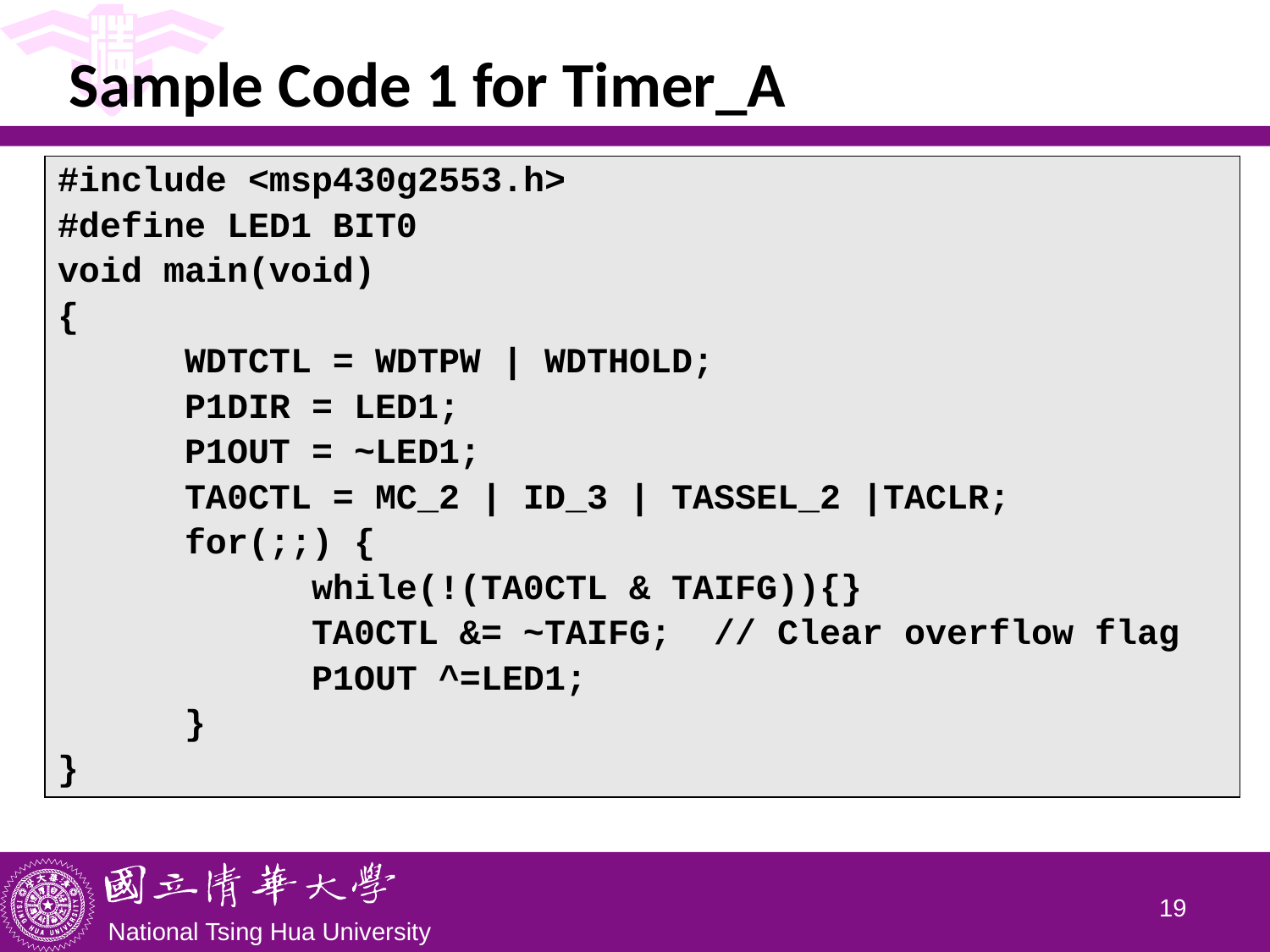

# Sample Code 1 for Timer_A
| #include <msp430g2553.h> #define LED1 BIT0 void main(void) { WDTCTL = WDTPW | WDTHOLD; P1DIR = LED1; P1OUT = ~LED1; TA0CTL = MC\_2 | ID\_3 | TASSEL\_2 |TACLR; for(;;) { while(!(TA0CTL & TAIFG)){} TA0CTL &= ~TAIFG; // Clear overflow flag P1OUT ^=LED1; } } |
| --- |
19